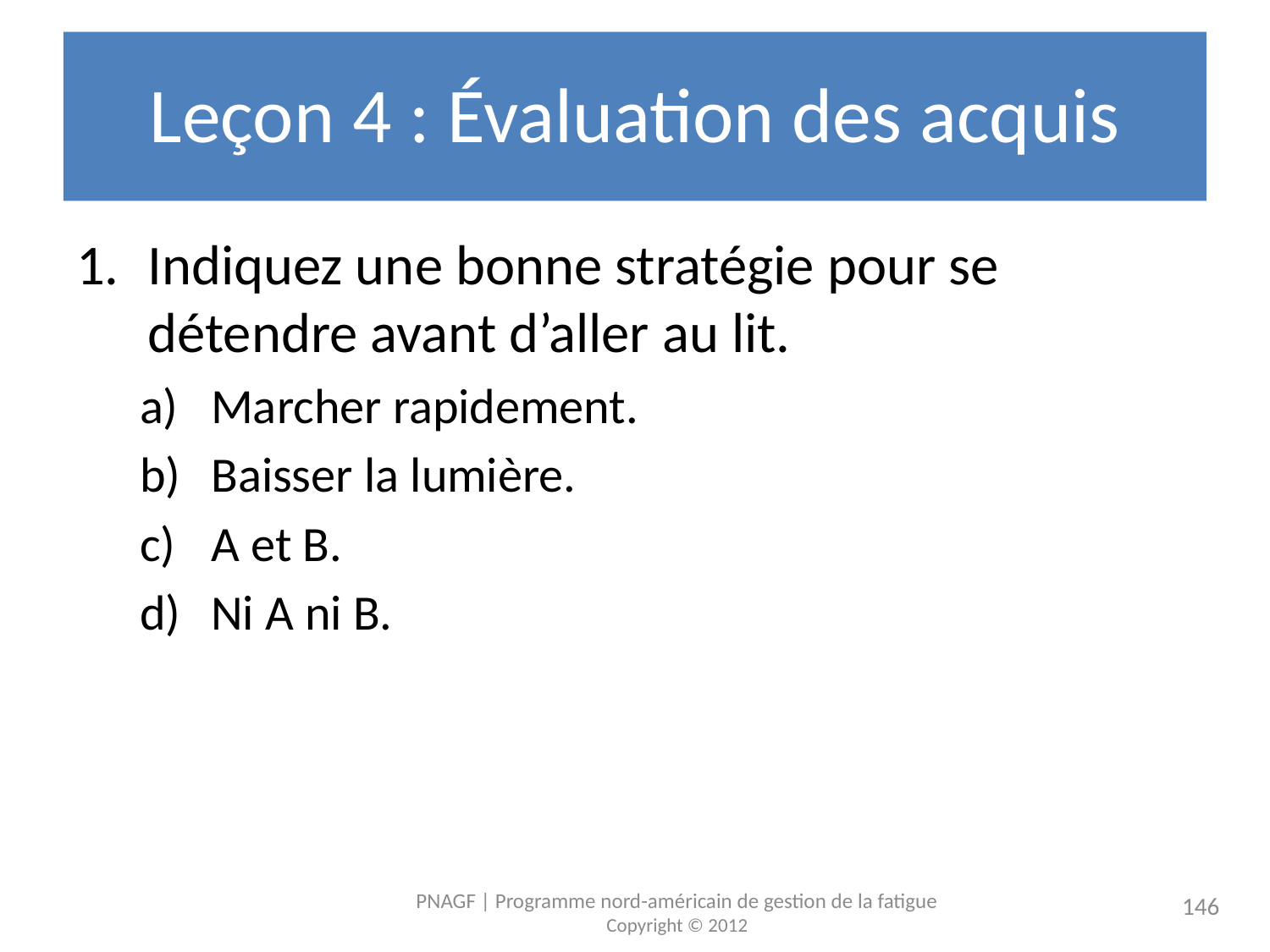

# Leçon 4 : Évaluation des acquis
Indiquez une bonne stratégie pour se détendre avant d’aller au lit.
Marcher rapidement.
Baisser la lumière.
A et B.
Ni A ni B.